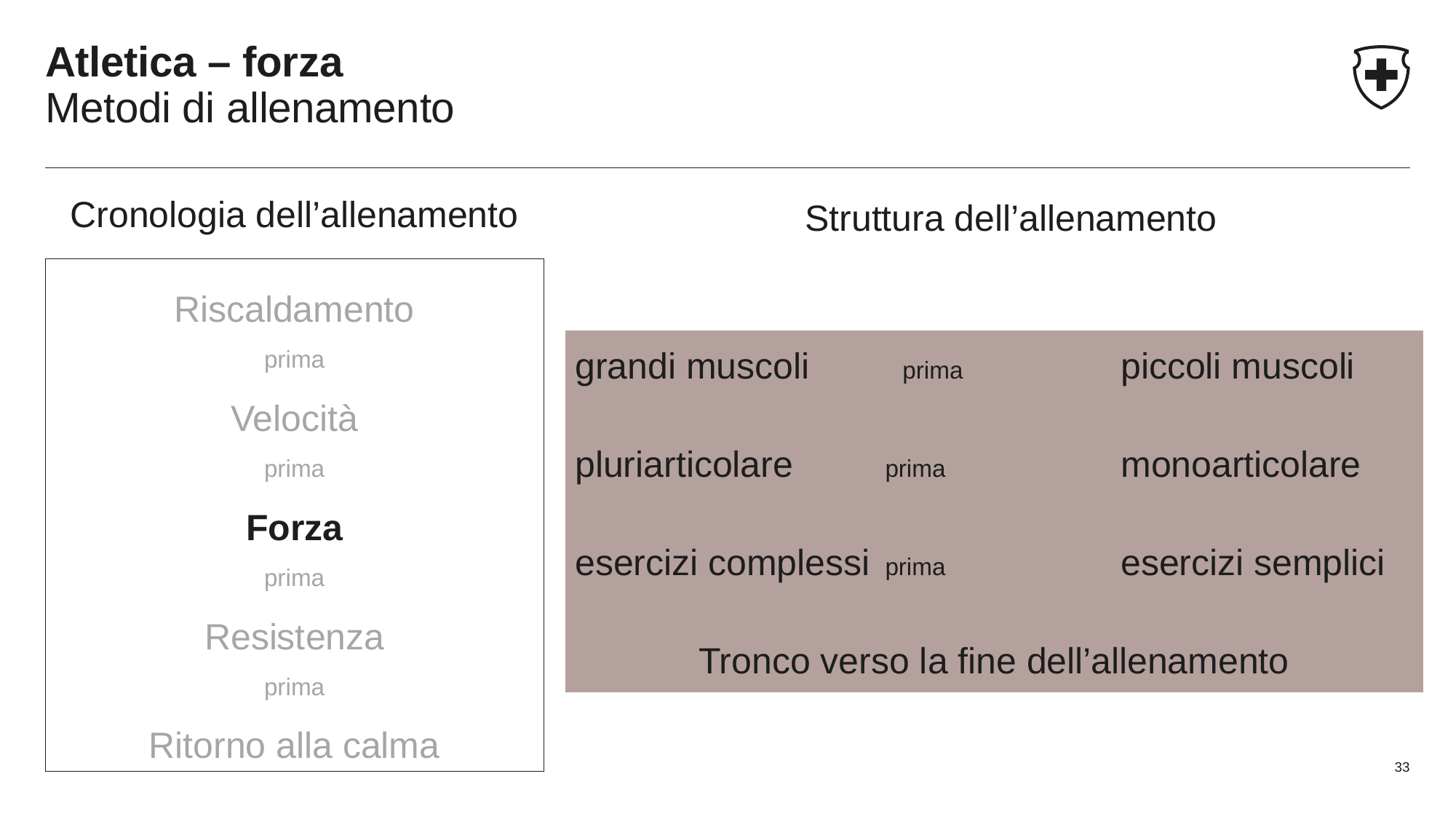

# Atletica – forza Metodi di allenamento
Cronologia dell’allenamento
Struttura dell’allenamento
Riscaldamento
prima
Velocità
prima
Forza
prima
Resistenza
prima
Ritorno alla calma

grandi muscoli		prima		piccoli muscoli

pluriarticolare	prima		monoarticolare

esercizi complessi	prima		esercizi semplici

Tronco verso la fine dell’allenamento

33